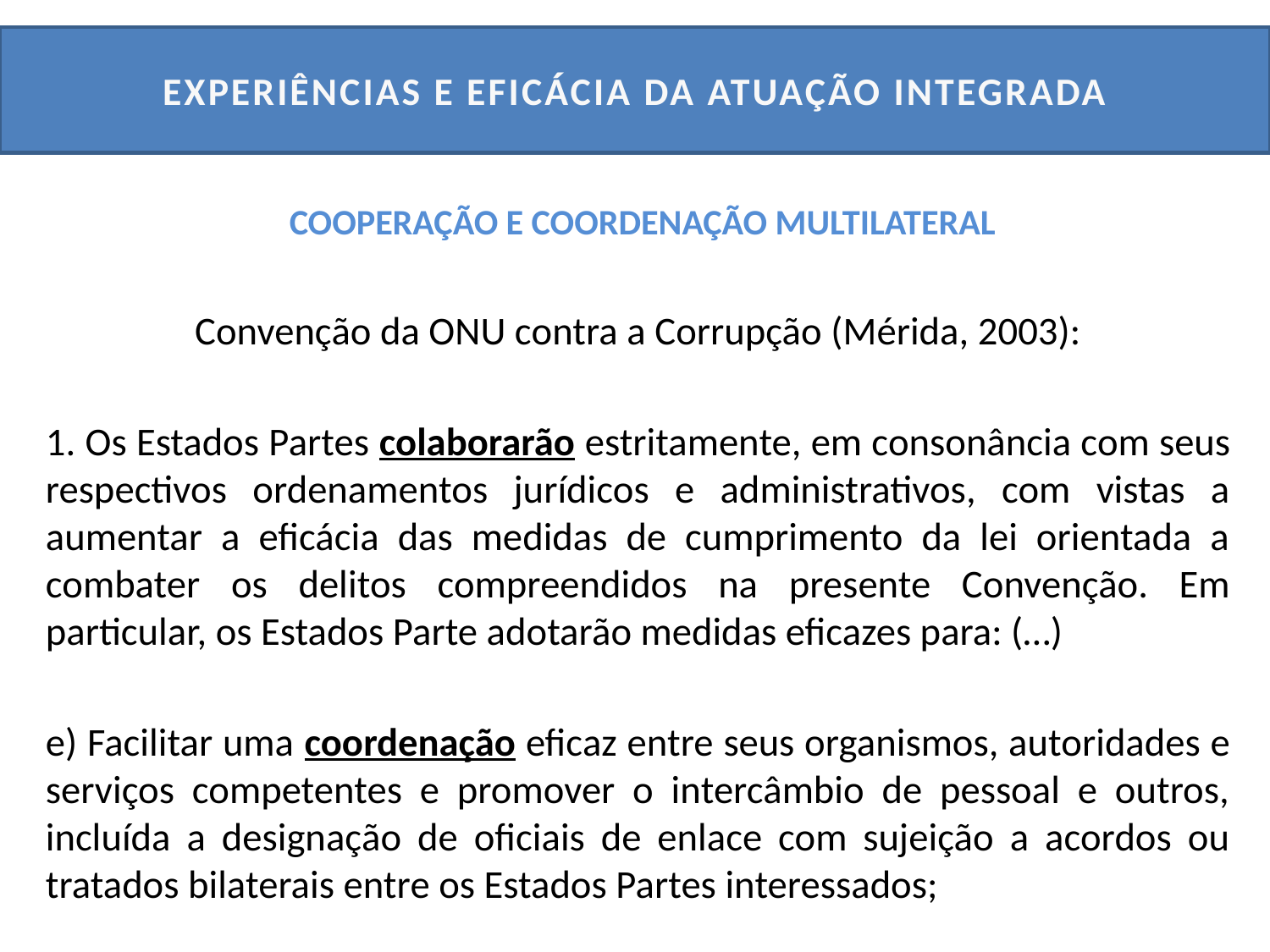

# EXPERIÊNCIAS E EFICÁCIA DA ATUAÇÃO INTEGRADA
 COOPERAÇÃO E COORDENAÇÃO MULTILATERAL

Convenção da ONU contra a Corrupção (Mérida, 2003):

1. Os Estados Partes colaborarão estritamente, em consonância com seus respectivos ordenamentos jurídicos e administrativos, com vistas a aumentar a eficácia das medidas de cumprimento da lei orientada a combater os delitos compreendidos na presente Convenção. Em particular, os Estados Parte adotarão medidas eficazes para: (…)

e) Facilitar uma coordenação eficaz entre seus organismos, autoridades e serviços competentes e promover o intercâmbio de pessoal e outros, incluída a designação de oficiais de enlace com sujeição a acordos ou tratados bilaterais entre os Estados Partes interessados;